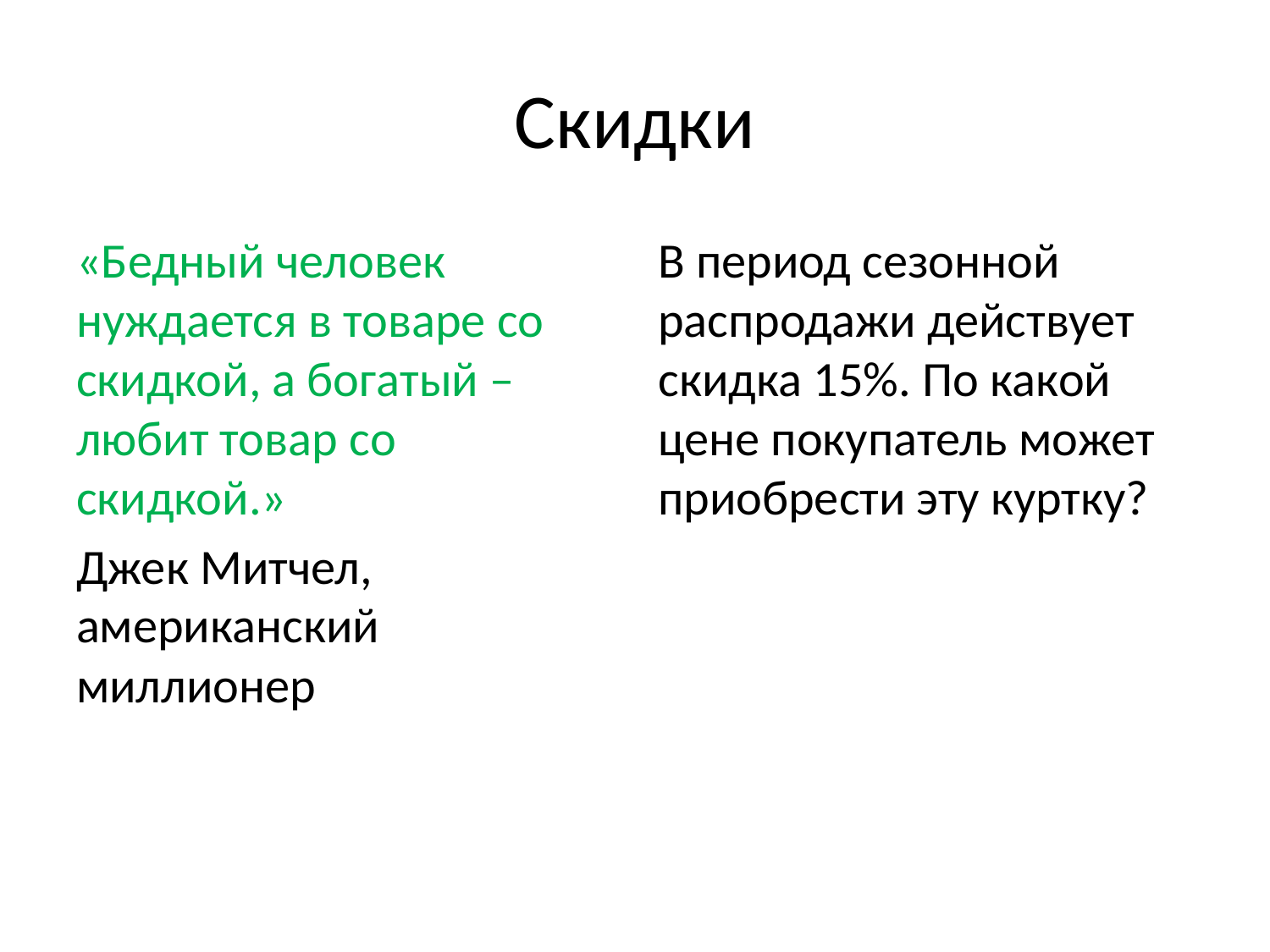

# Скидки
«Бедный человек нуждается в товаре со скидкой, а богатый – любит товар со скидкой.»
Джек Митчел, американский миллионер

В период сезонной распродажи действует скидка 15%. По какой цене покупатель может приобрести эту куртку?